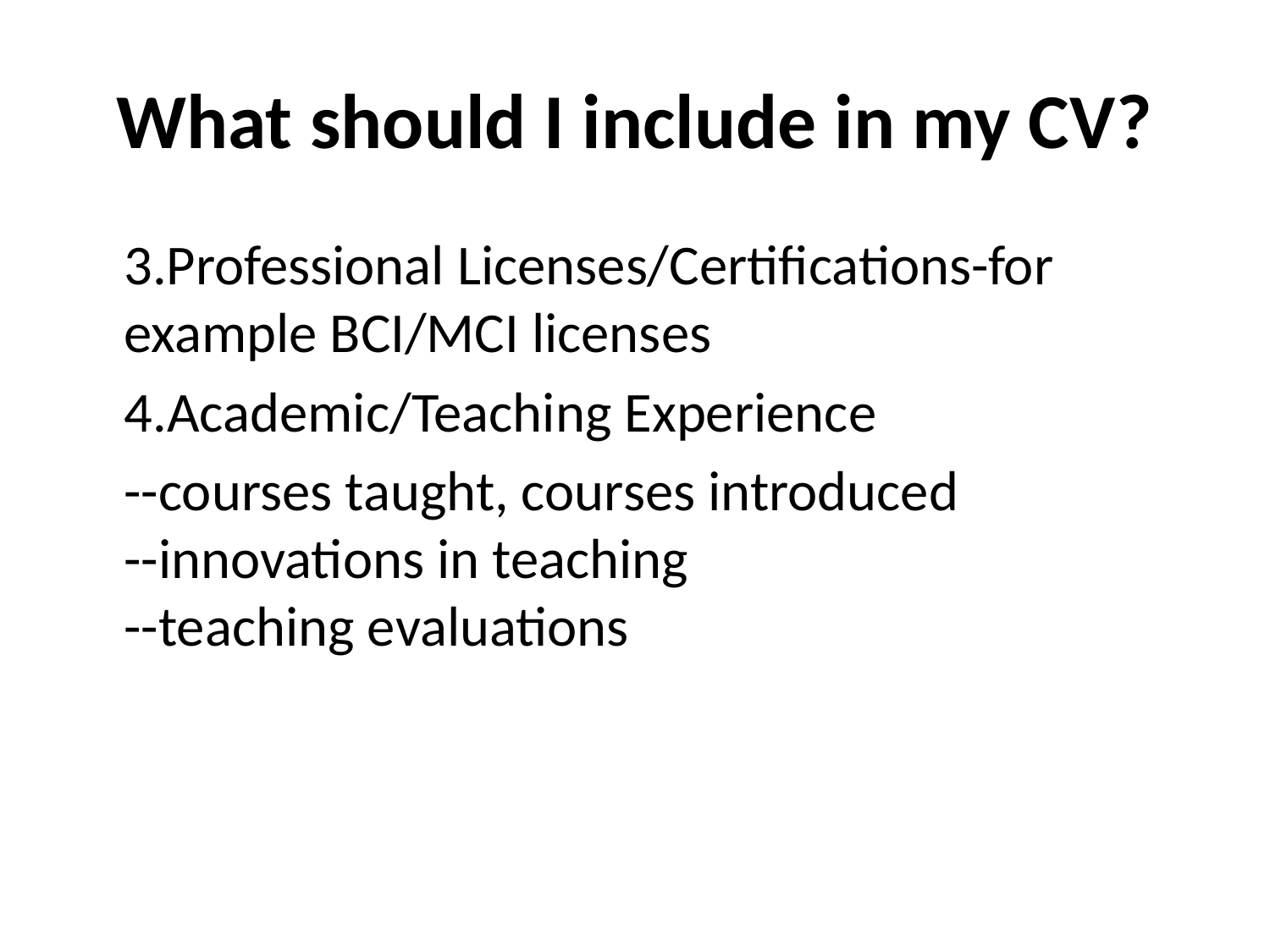

# What should I include in my CV?
	3.Professional Licenses/Certifications-for example BCI/MCI licenses
	4.Academic/Teaching Experience
	--courses taught, courses introduced
--innovations in teaching
--teaching evaluations